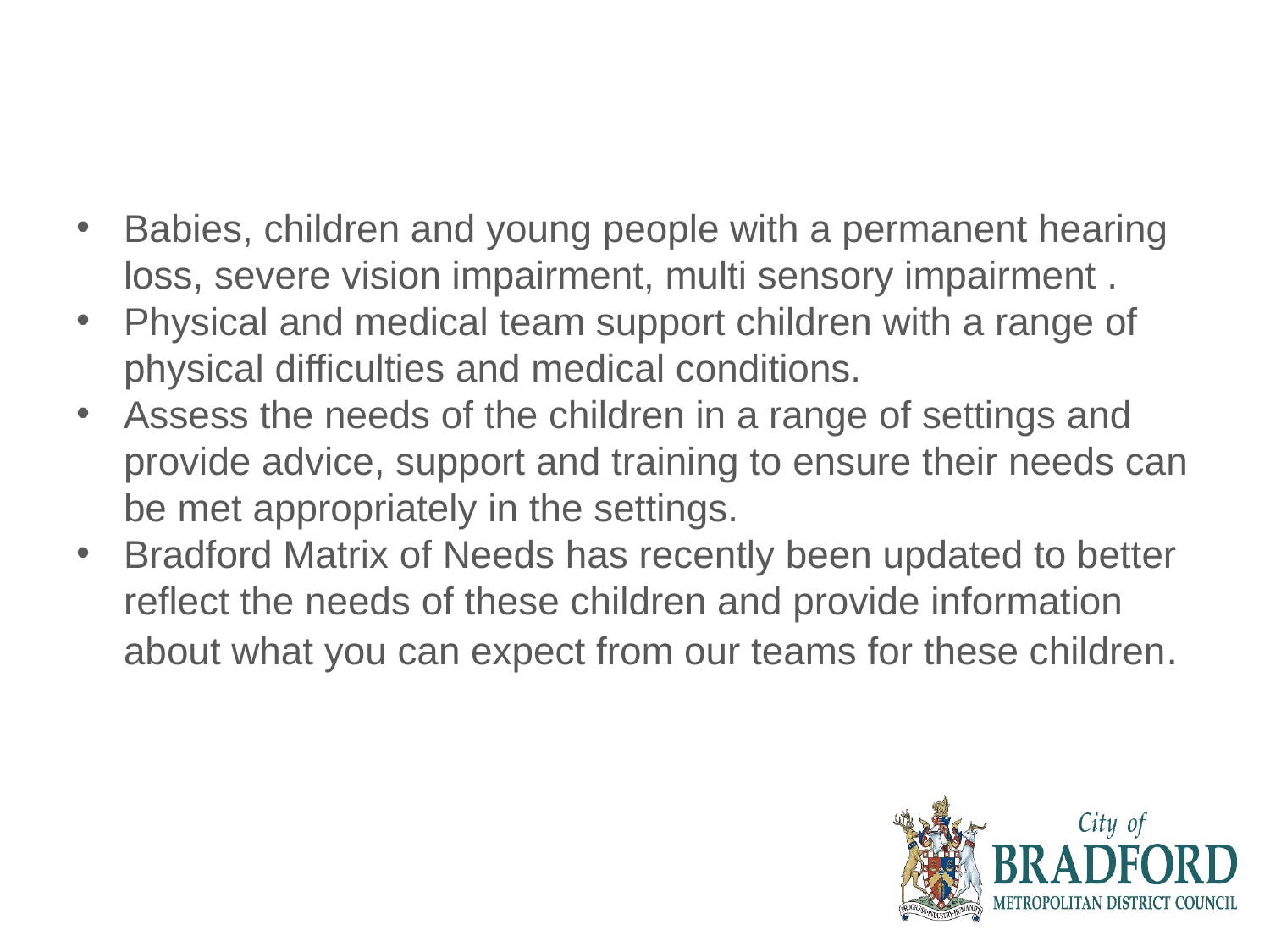

Babies, children and young people with a permanent hearing loss, severe vision impairment, multi sensory impairment .
Physical and medical team support children with a range of physical difficulties and medical conditions.
Assess the needs of the children in a range of settings and provide advice, support and training to ensure their needs can be met appropriately in the settings.
Bradford Matrix of Needs has recently been updated to better reflect the needs of these children and provide information about what you can expect from our teams for these children.